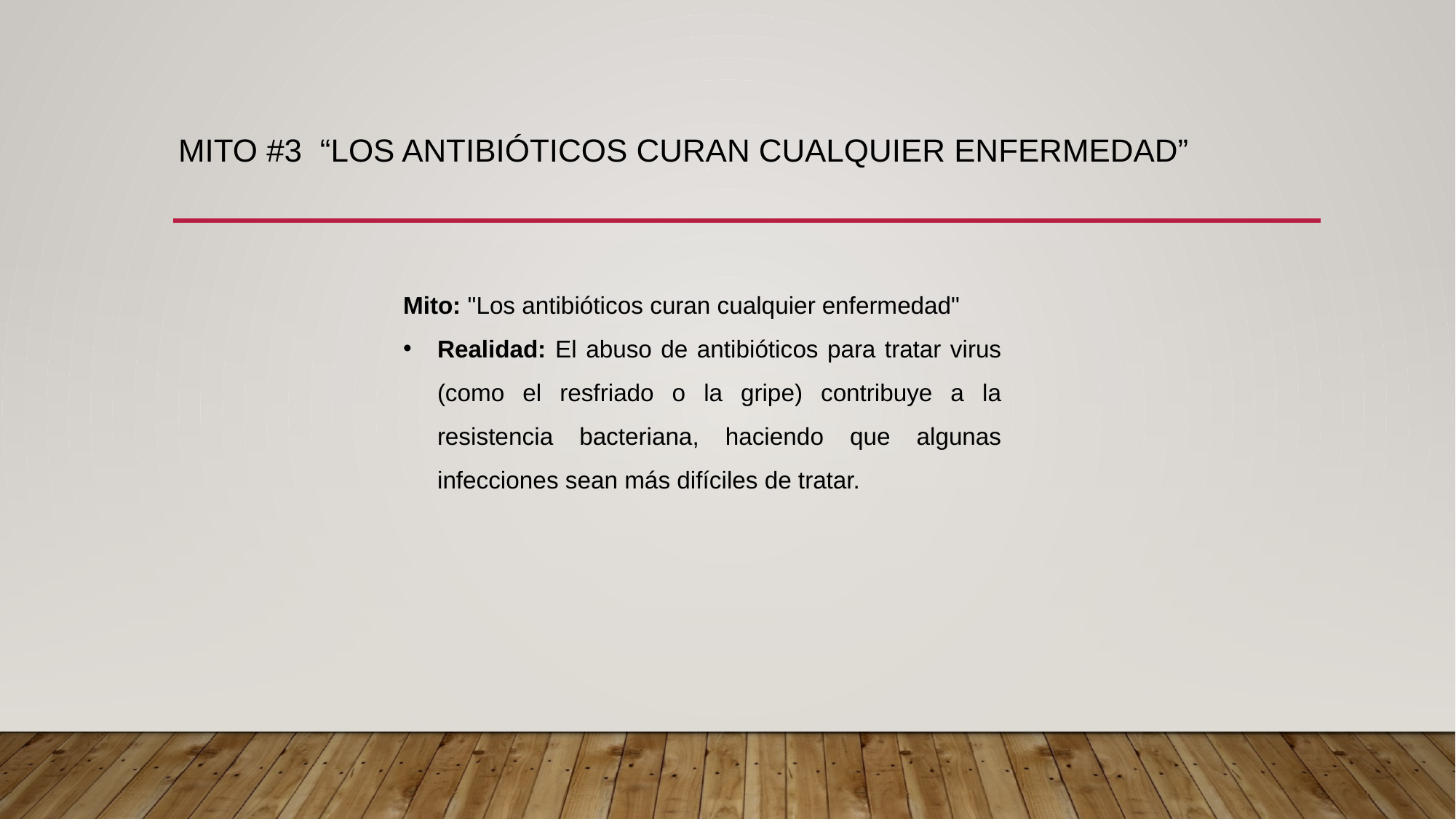

# Mito #3  “Los antibióticos curan cualquier enfermedad”
Mito: "Los antibióticos curan cualquier enfermedad"
Realidad: El abuso de antibióticos para tratar virus (como el resfriado o la gripe) contribuye a la resistencia bacteriana, haciendo que algunas infecciones sean más difíciles de tratar.